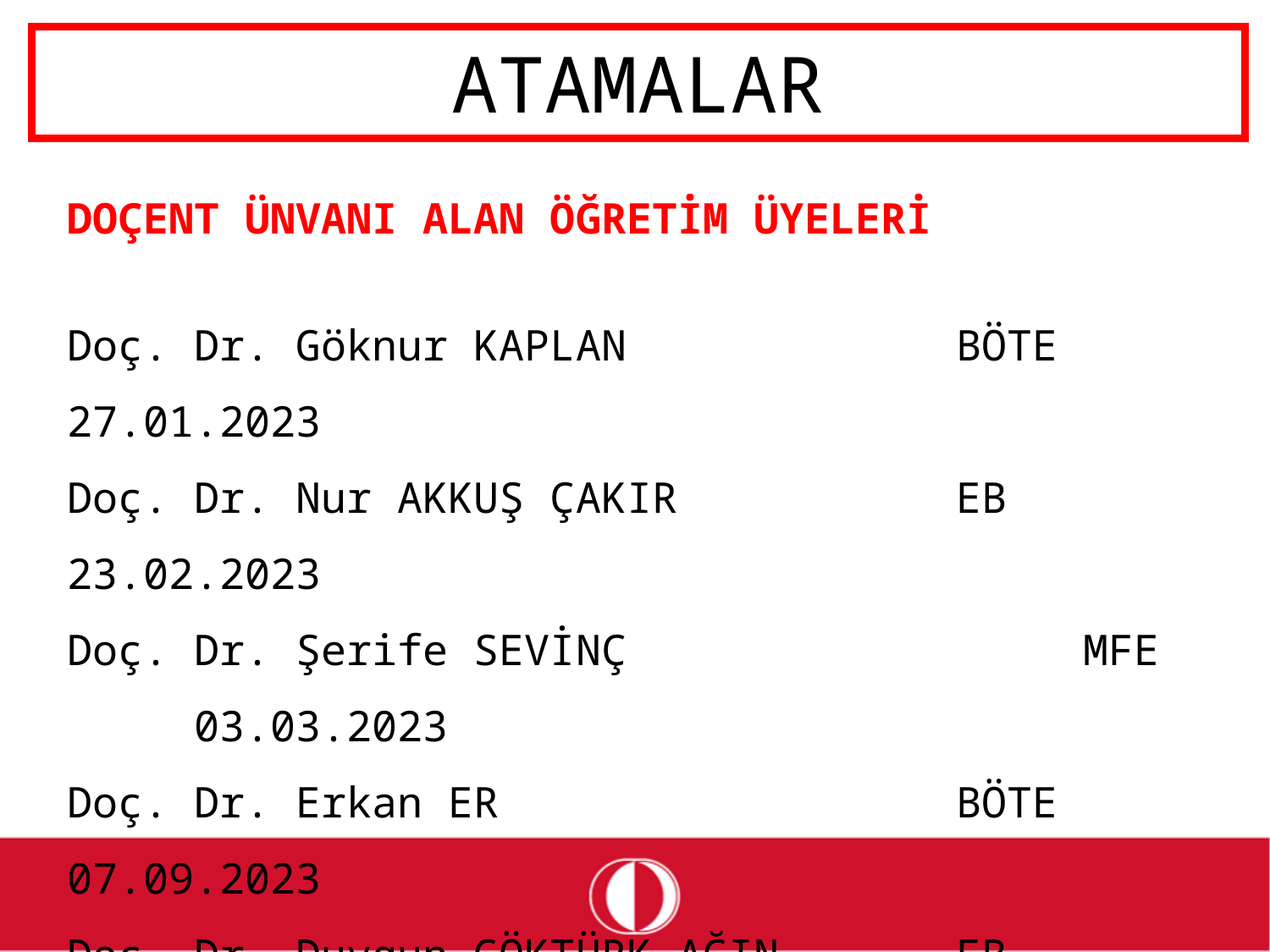

# ATAMALAR
DOÇENT ÜNVANI ALAN ÖĞRETİM ÜYELERİ

Doç. Dr. Göknur KAPLAN			BÖTE	27.01.2023
Doç. Dr. Nur AKKUŞ ÇAKIR			EB	23.02.2023
Doç. Dr. Şerife SEVİNÇ				MFE	03.03.2023
Doç. Dr. Erkan ER				BÖTE	07.09.2023
Doç. Dr. Duygun GÖKTÜRK AĞIN		EB	13.10.2023